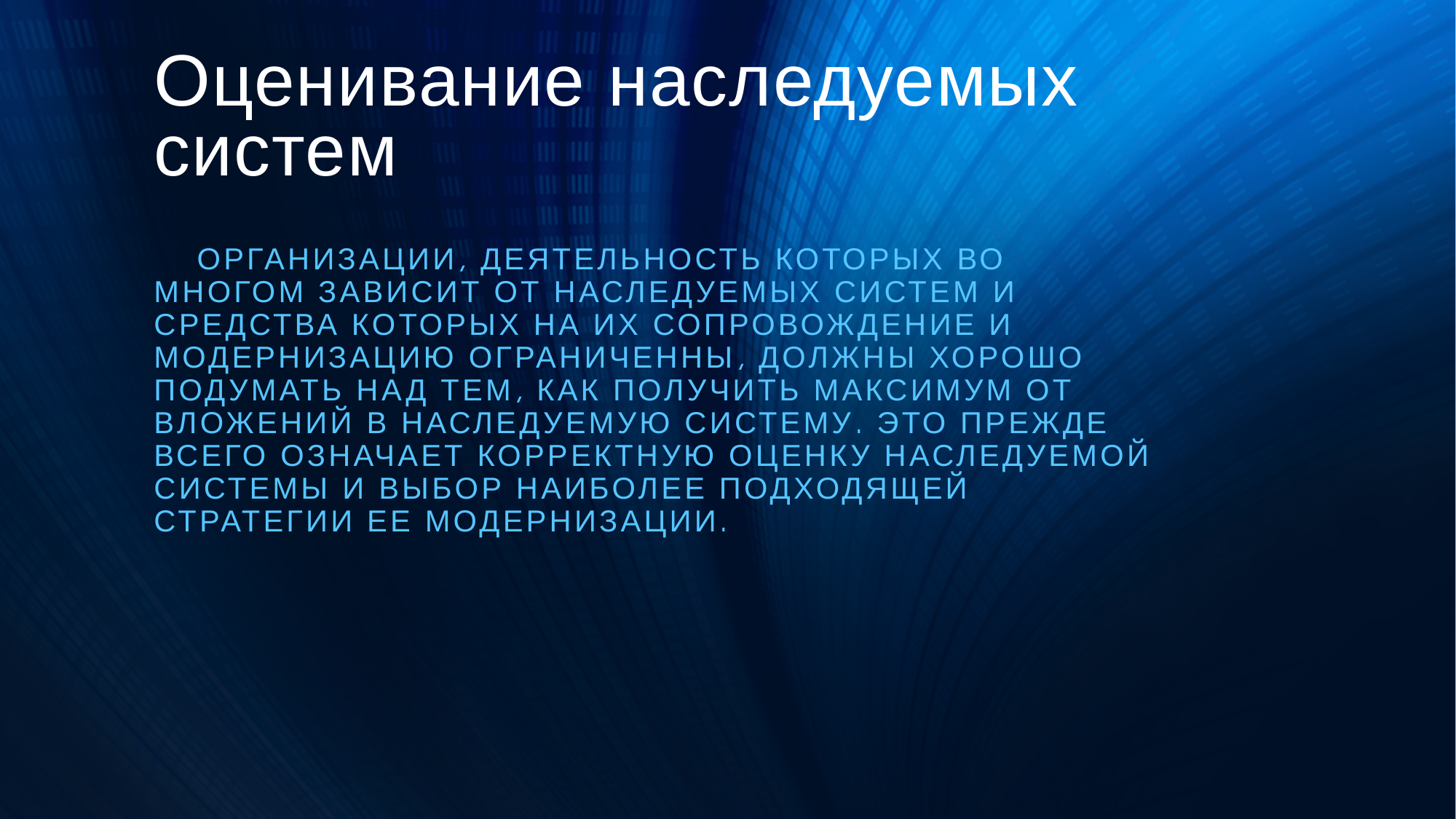

Оценивание наследуемых систем
Организации, деятельность которых во многом зависит от наследуемых систем и средства которых на их сопровождение и модернизацию ограниченны, должны хорошо подумать над тем, как получить максимум от вложений в наследуемую систему. Это прежде всего означает корректную оценку наследуемой системы и выбор наиболее подходящей стратегии ее модернизации.